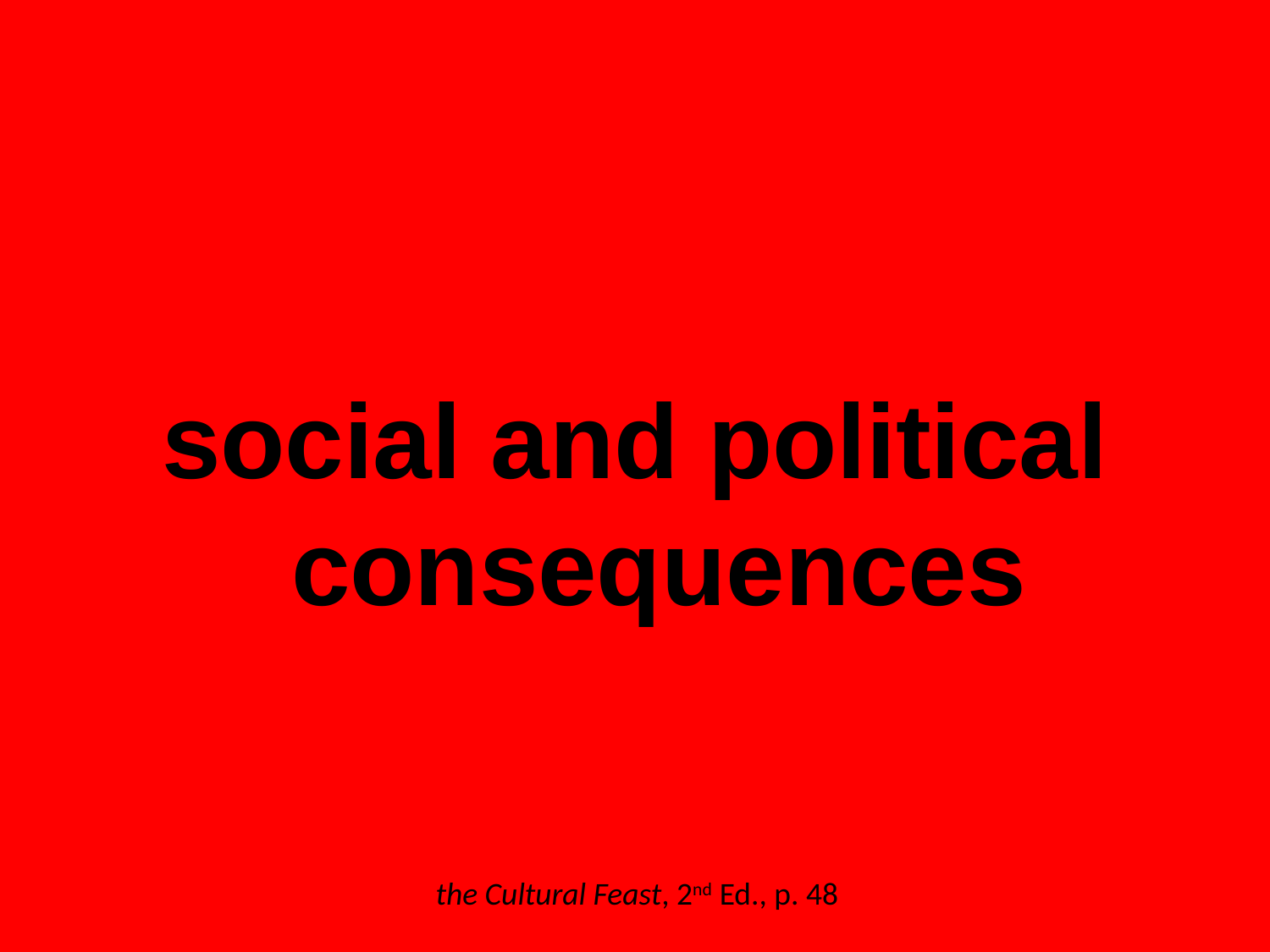

social and political consequences
the Cultural Feast, 2nd Ed., p. 48